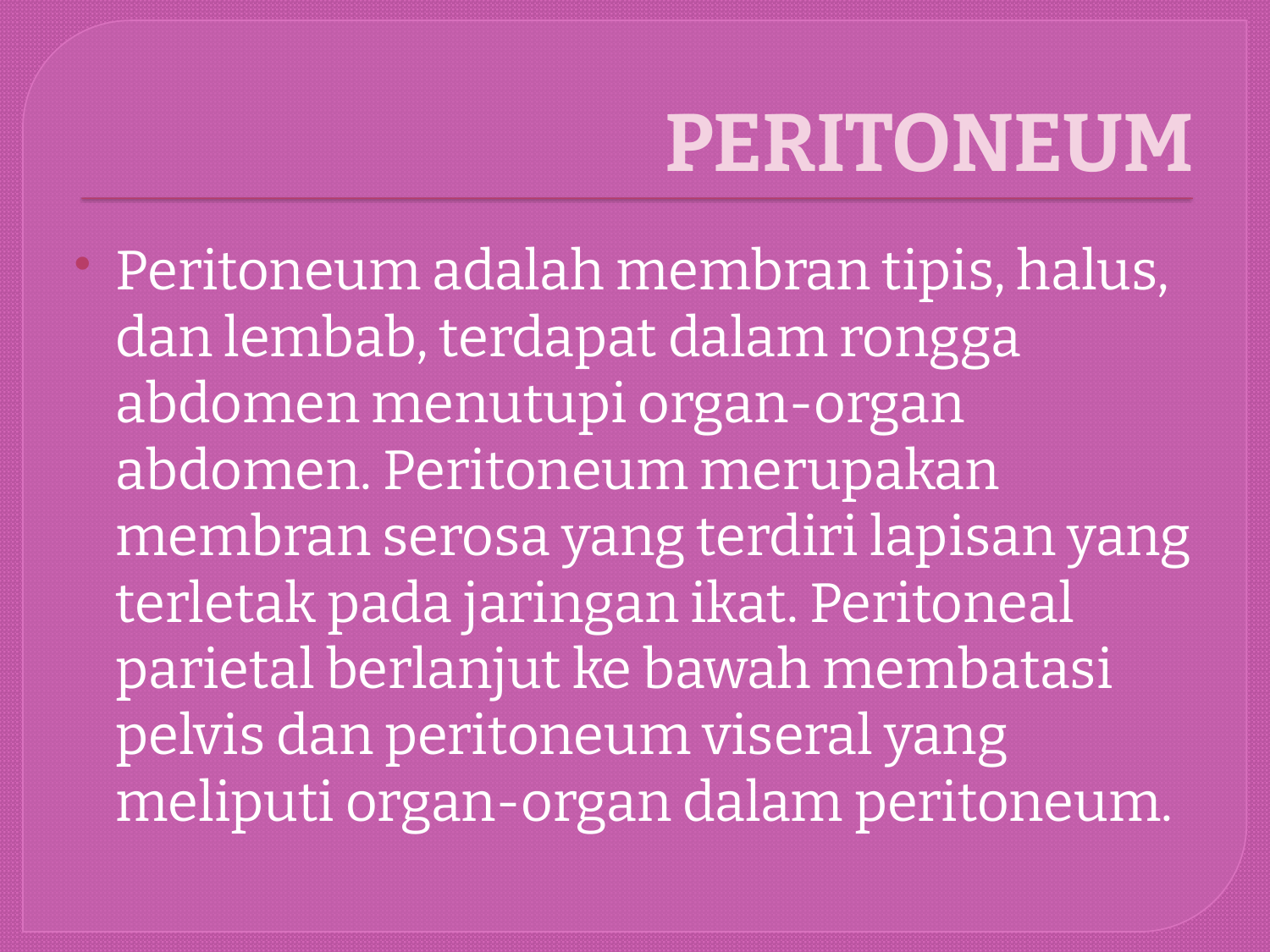

# PERITONEUM
Peritoneum adalah membran tipis, halus, dan lembab, terdapat dalam rongga abdomen menutupi organ-organ abdomen. Peritoneum merupakan membran serosa yang terdiri lapisan yang terletak pada jaringan ikat. Peritoneal parietal berlanjut ke bawah membatasi pelvis dan peritoneum viseral yang meliputi organ-organ dalam peritoneum.